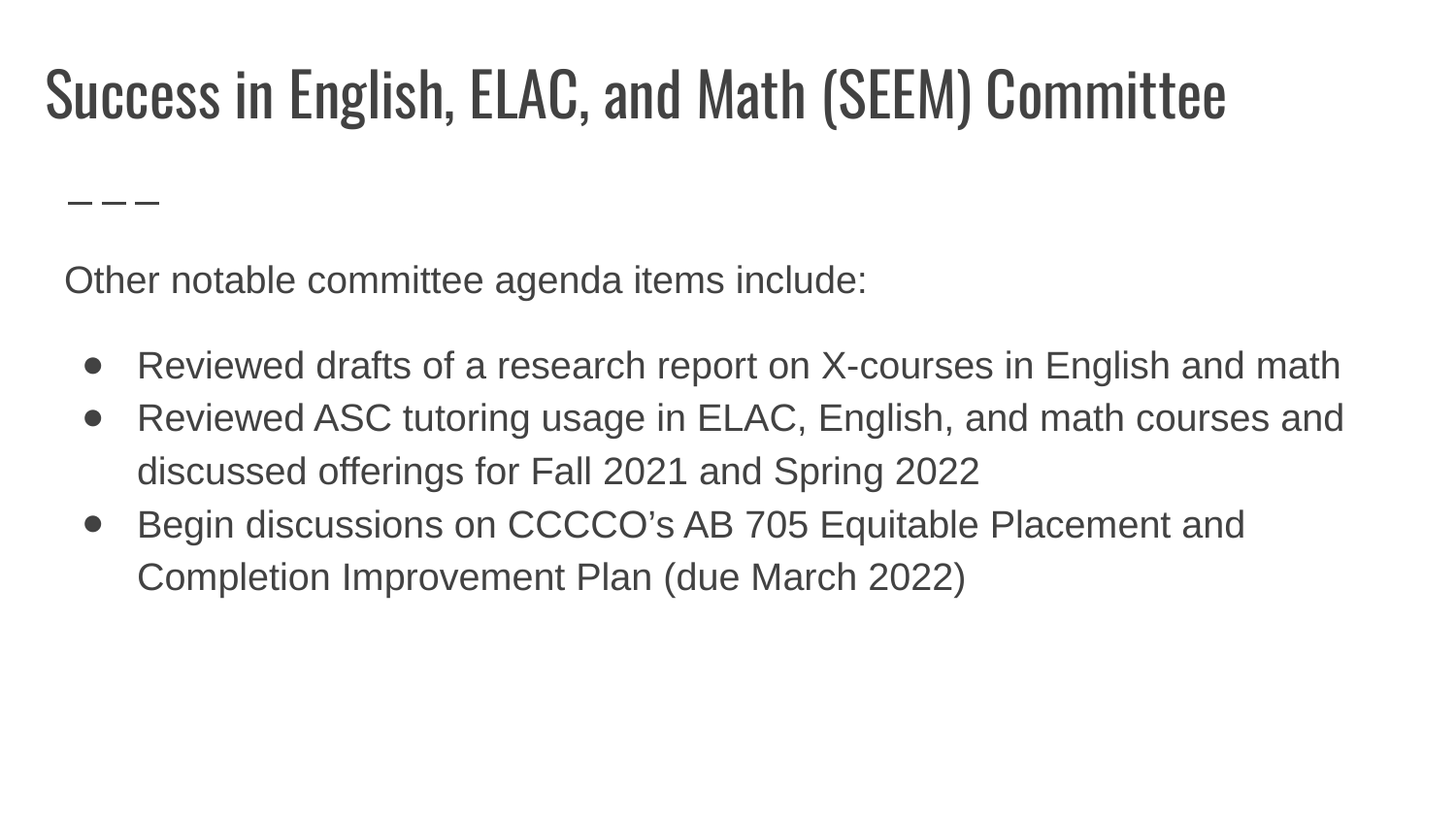

Success in English, ELAC, and Math (SEEM) Committee
Other notable committee agenda items include:
Reviewed drafts of a research report on X-courses in English and math
Reviewed ASC tutoring usage in ELAC, English, and math courses and discussed offerings for Fall 2021 and Spring 2022
Begin discussions on CCCCO’s AB 705 Equitable Placement and Completion Improvement Plan (due March 2022)